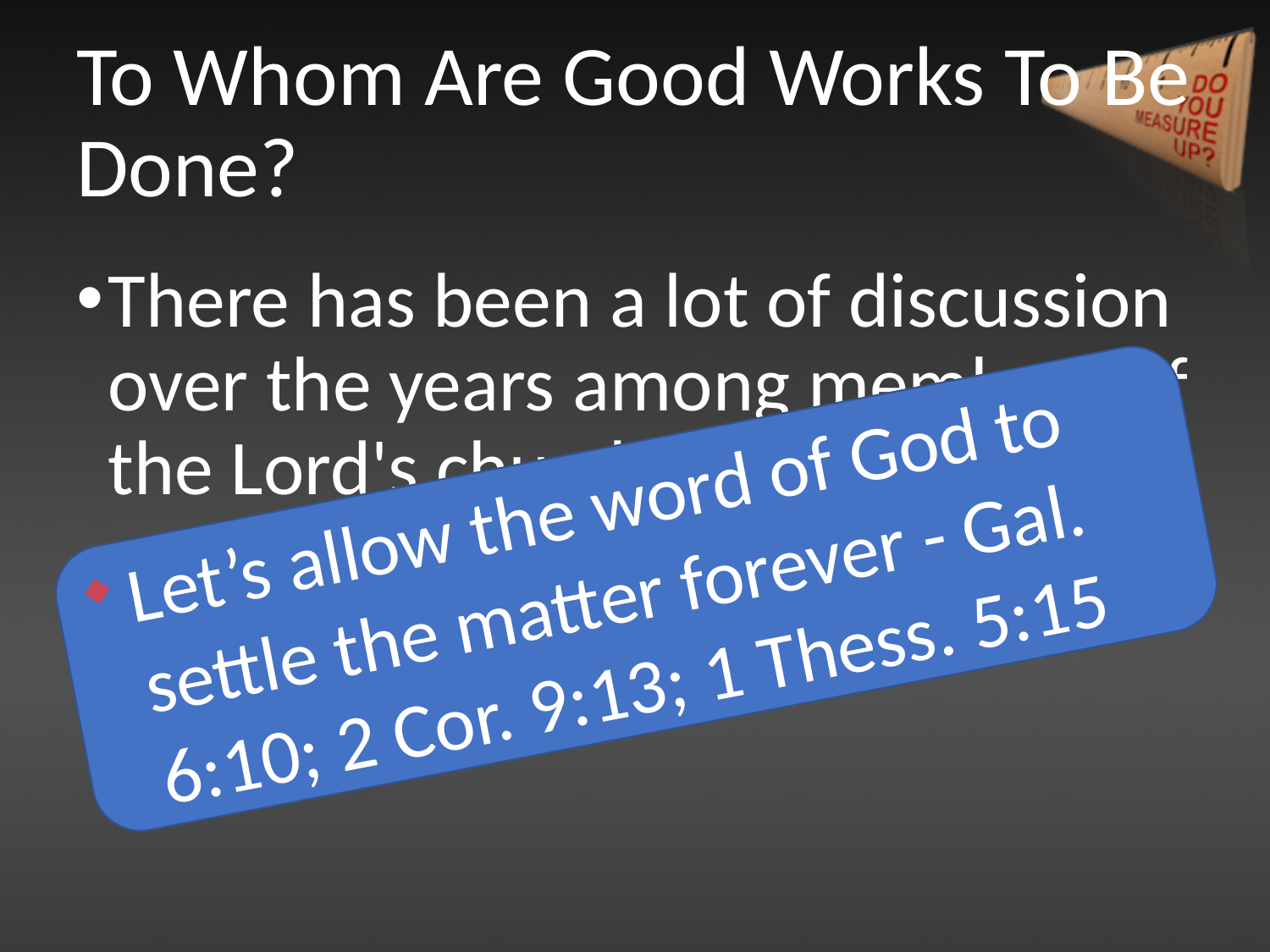

# To Whom Are Good Works To Be Done?
There has been a lot of discussion over the years among members of the Lord's church concerning who good may be performed for
Let’s allow the word of God to settle the matter forever - Gal. 6:10; 2 Cor. 9:13; 1 Thess. 5:15